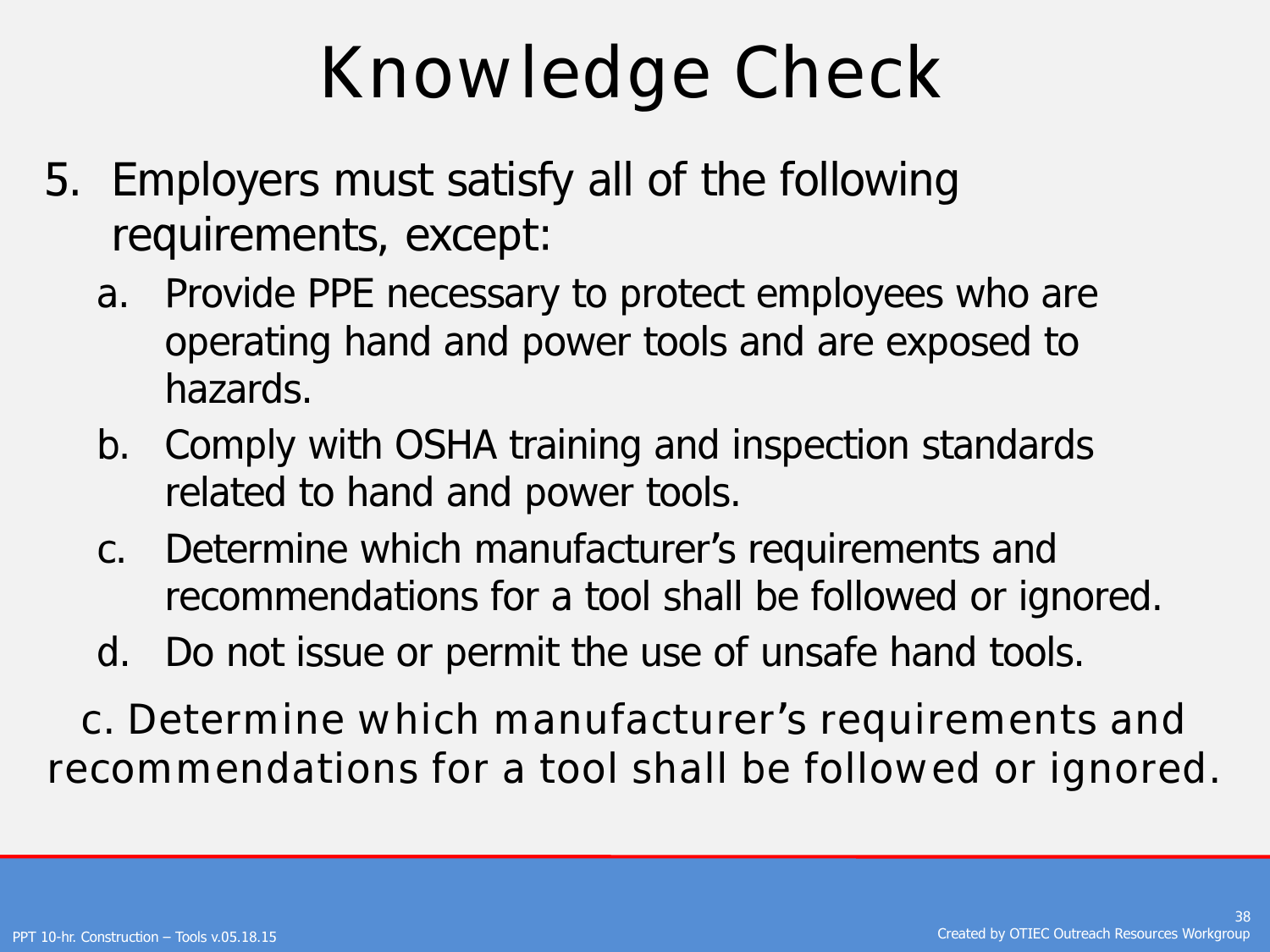

# Knowledge Check
Employers must satisfy all of the following requirements, except:
Provide PPE necessary to protect employees who are operating hand and power tools and are exposed to hazards.
Comply with OSHA training and inspection standards related to hand and power tools.
Determine which manufacturer’s requirements and recommendations for a tool shall be followed or ignored.
Do not issue or permit the use of unsafe hand tools.
c. Determine which manufacturer’s requirements and recommendations for a tool shall be followed or ignored.